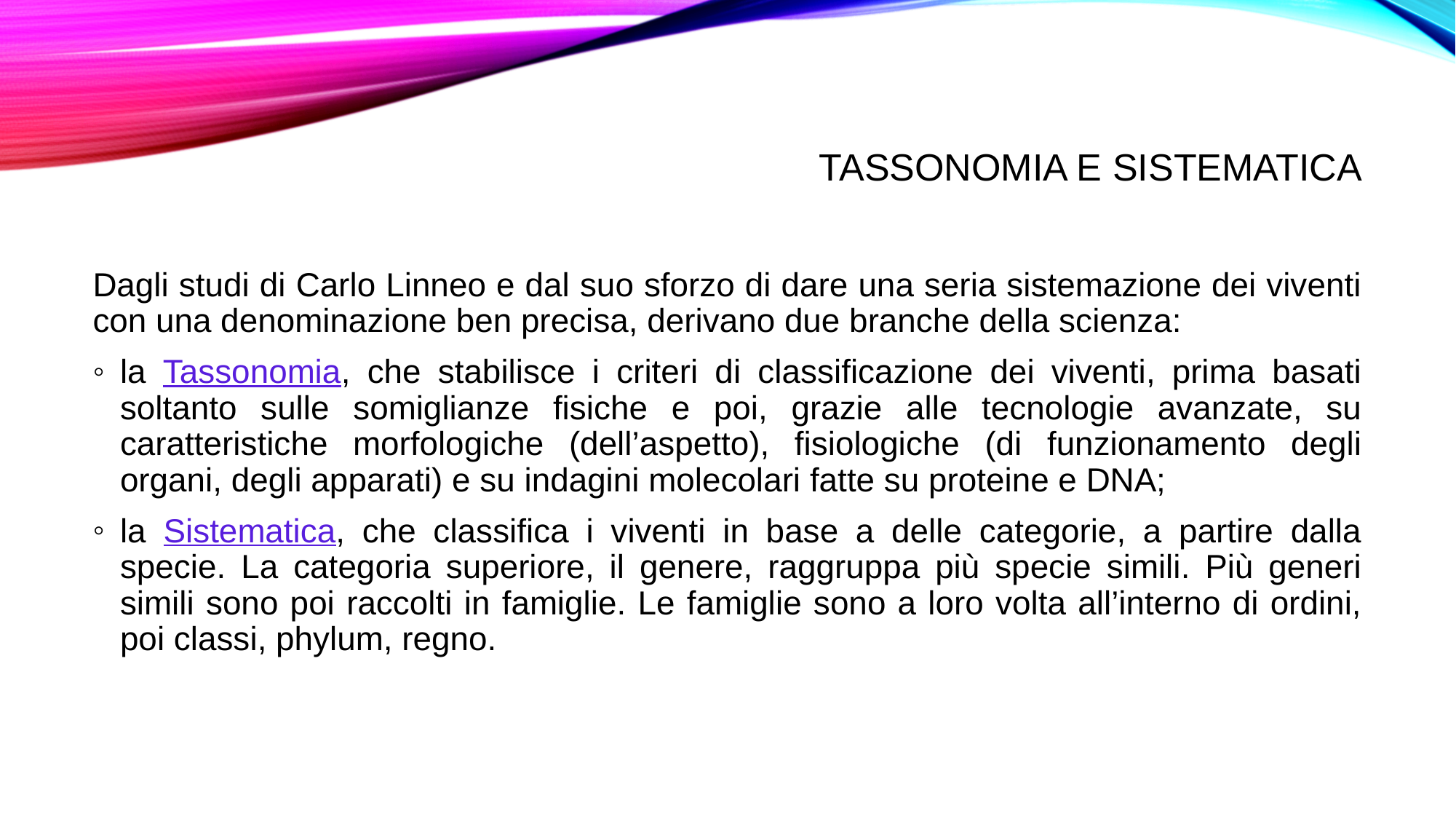

# Tassonomia e sistematica
Dagli studi di Carlo Linneo e dal suo sforzo di dare una seria sistemazione dei viventi con una denominazione ben precisa, derivano due branche della scienza:
la Tassonomia, che stabilisce i criteri di classificazione dei viventi, prima basati soltanto sulle somiglianze fisiche e poi, grazie alle tecnologie avanzate, su caratteristiche morfologiche (dell’aspetto), fisiologiche (di funzionamento degli organi, degli apparati) e su indagini molecolari fatte su proteine e DNA;
la Sistematica, che classifica i viventi in base a delle categorie, a partire dalla specie. La categoria superiore, il genere, raggruppa più specie simili. Più generi simili sono poi raccolti in famiglie. Le famiglie sono a loro volta all’interno di ordini, poi classi, phylum, regno.